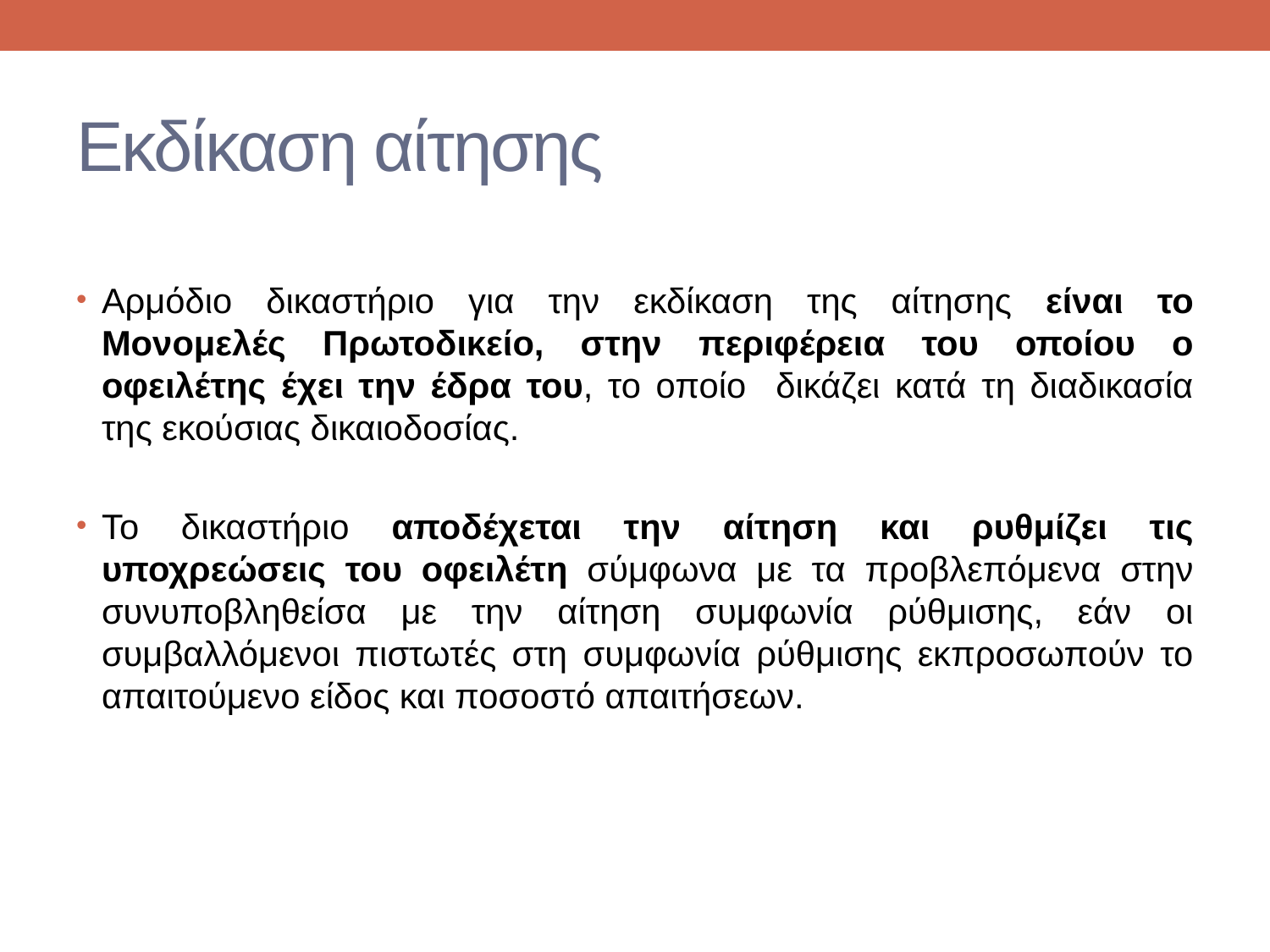

# Εκδίκαση αίτησης

Αρμόδιο δικαστήριο για την εκδίκαση της αίτησης είναι το Μονομελές Πρωτοδικείο, στην περιφέρεια του οποίου ο οφειλέτης έχει την έδρα του, το οποίο  δικάζει κατά τη διαδικασία της εκούσιας δικαιοδοσίας.

Το δικαστήριο αποδέχεται την αίτηση και ρυθμίζει τις υποχρεώσεις του οφειλέτη σύμφωνα με τα προβλεπόμενα στην συνυποβληθείσα με την αίτηση συμφωνία ρύθμισης, εάν οι συμβαλλόμενοι πιστωτές στη συμφωνία ρύθμισης εκπροσωπούν το απαιτούμενο είδος και ποσοστό απαιτήσεων.